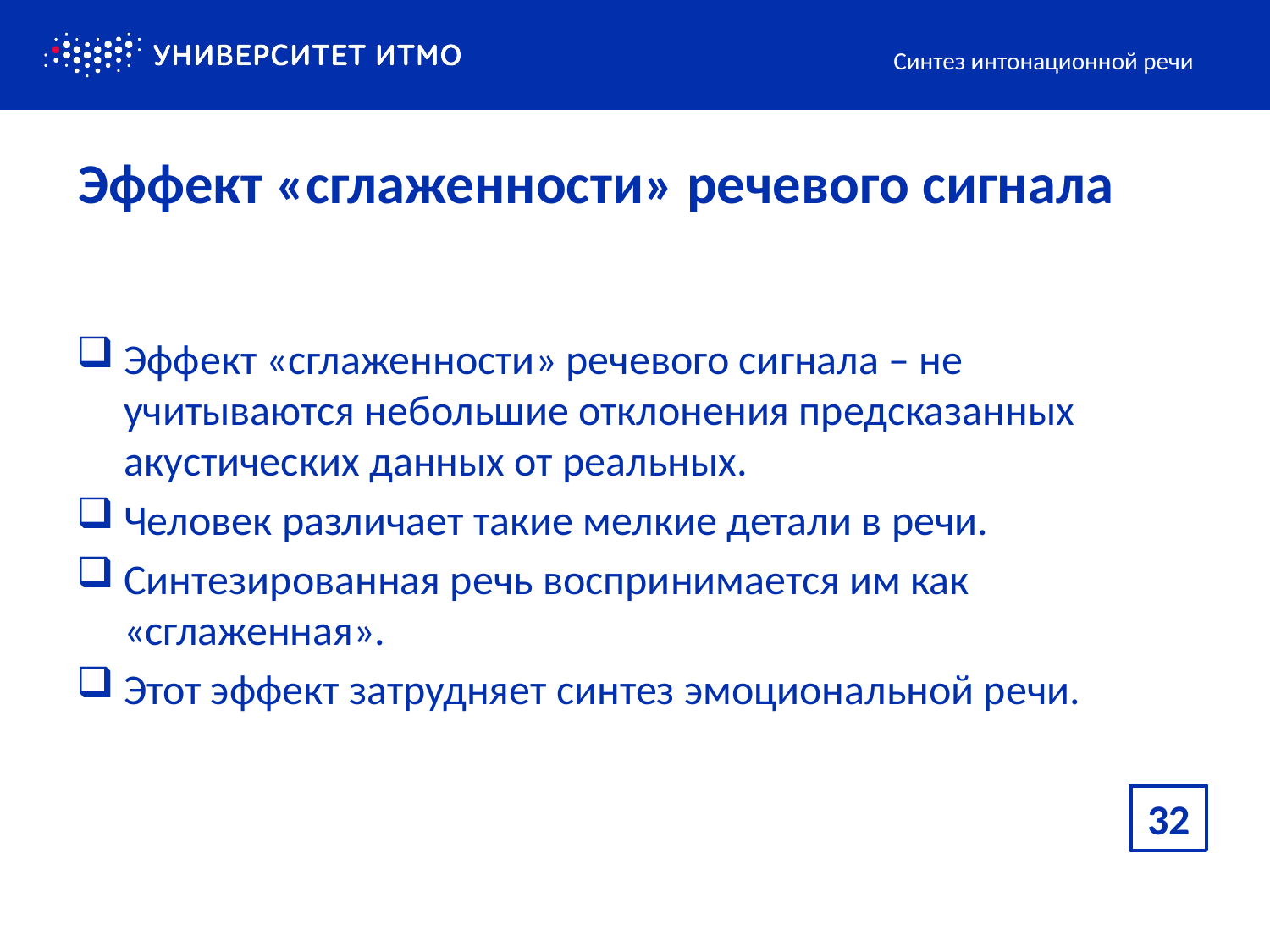

Синтез интонационной речи
# Эффект «сглаженности» речевого сигнала
Эффект «сглаженности» речевого сигнала – не учитываются небольшие отклонения предсказанных акустических данных от реальных.
Человек различает такие мелкие детали в речи.
Синтезированная речь воспринимается им как «сглаженная».
Этот эффект затрудняет синтез эмоциональной речи.
32